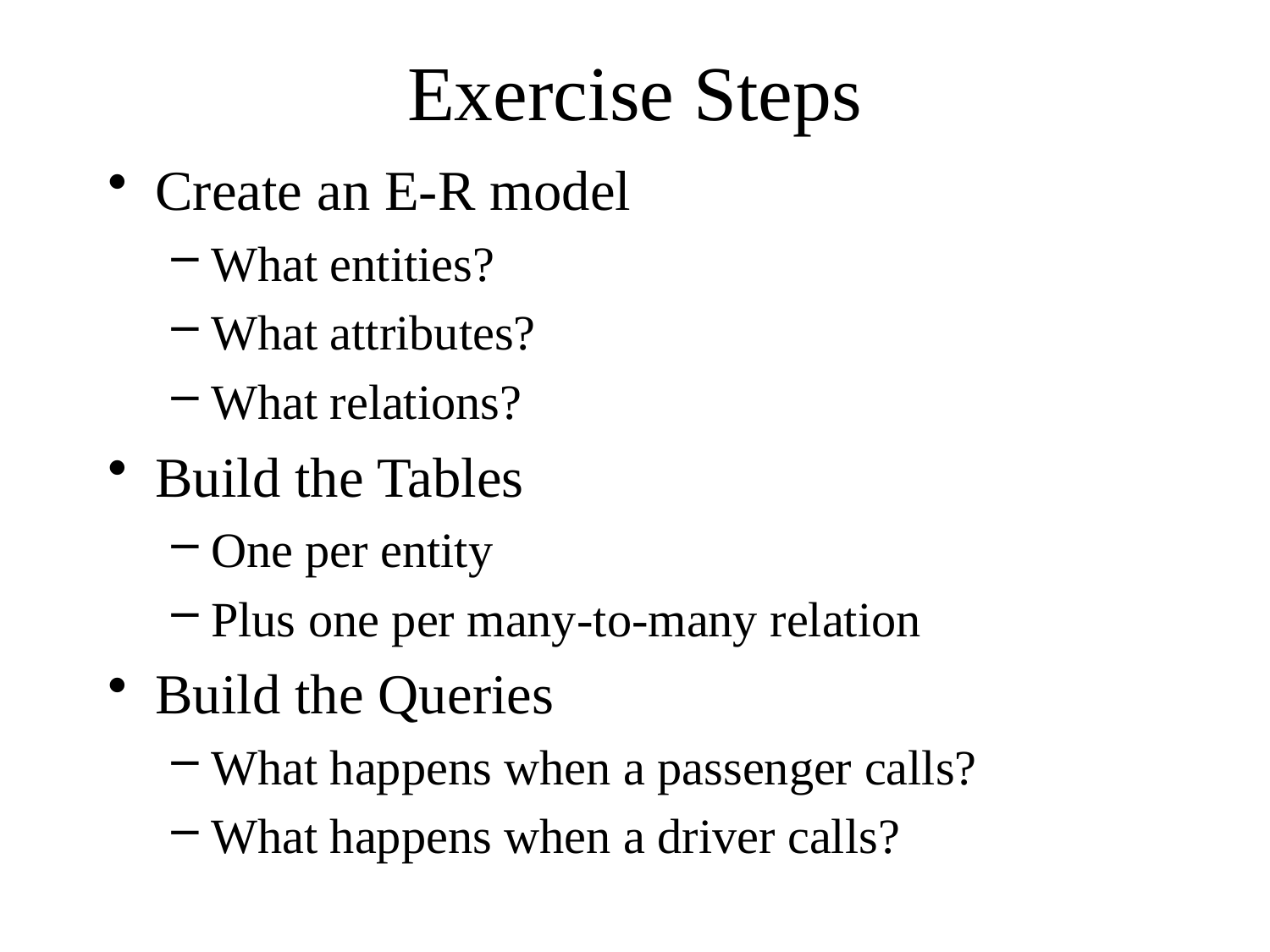

# Exercise Steps
Create an E-R model
What entities?
What attributes?
What relations?
Build the Tables
One per entity
Plus one per many-to-many relation
Build the Queries
What happens when a passenger calls?
What happens when a driver calls?